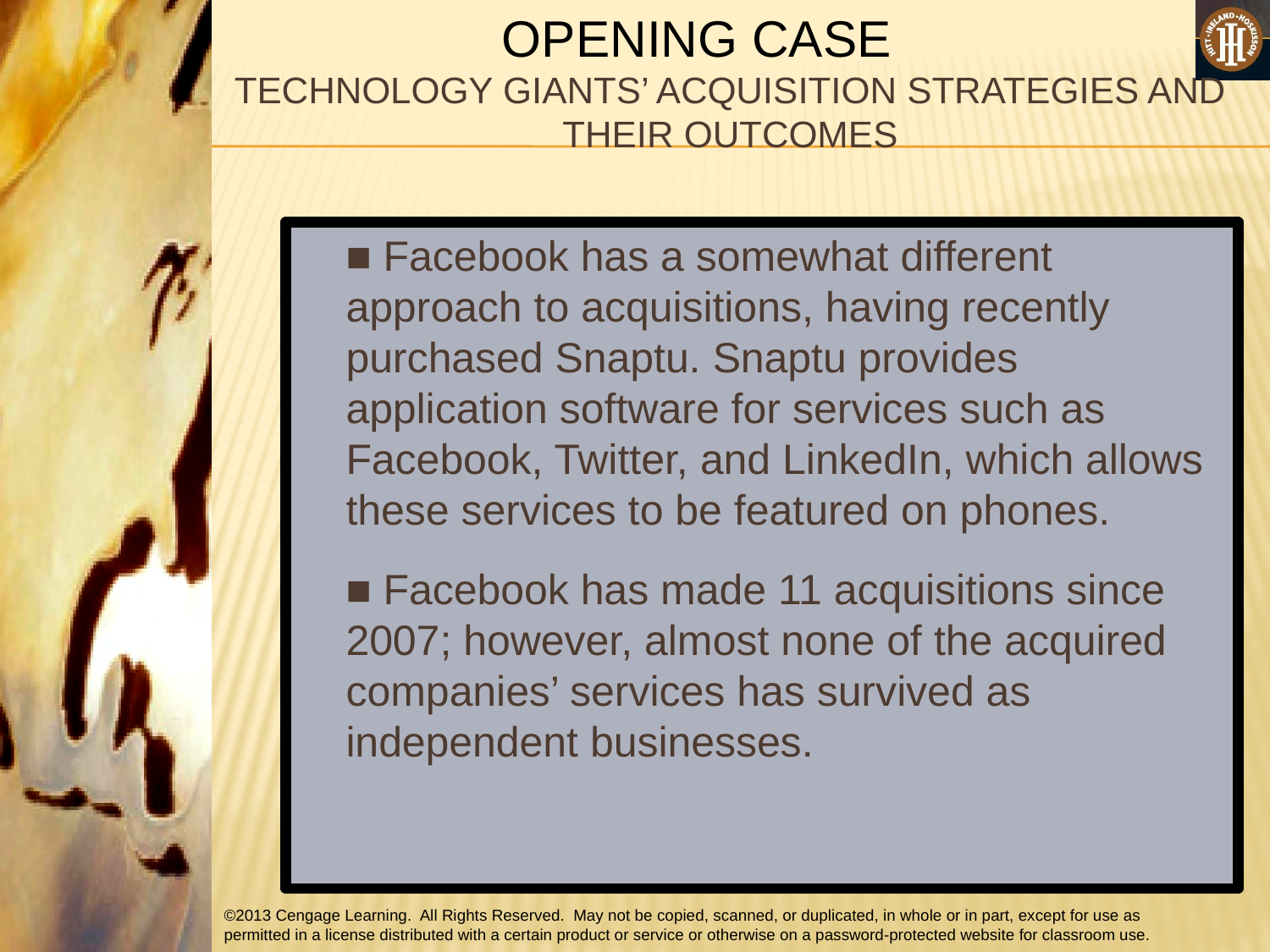

OPENING CASE

# TECHNOLOGY GIANTS’ ACQUISITION STRATEGIES AND THEIR OUTCOMES
	■ Facebook has a somewhat different approach to acquisitions, having recently purchased Snaptu. Snaptu provides application software for services such as Facebook, Twitter, and LinkedIn, which allows these services to be featured on phones.
	■ Facebook has made 11 acquisitions since 2007; however, almost none of the acquired companies’ services has survived as independent businesses.